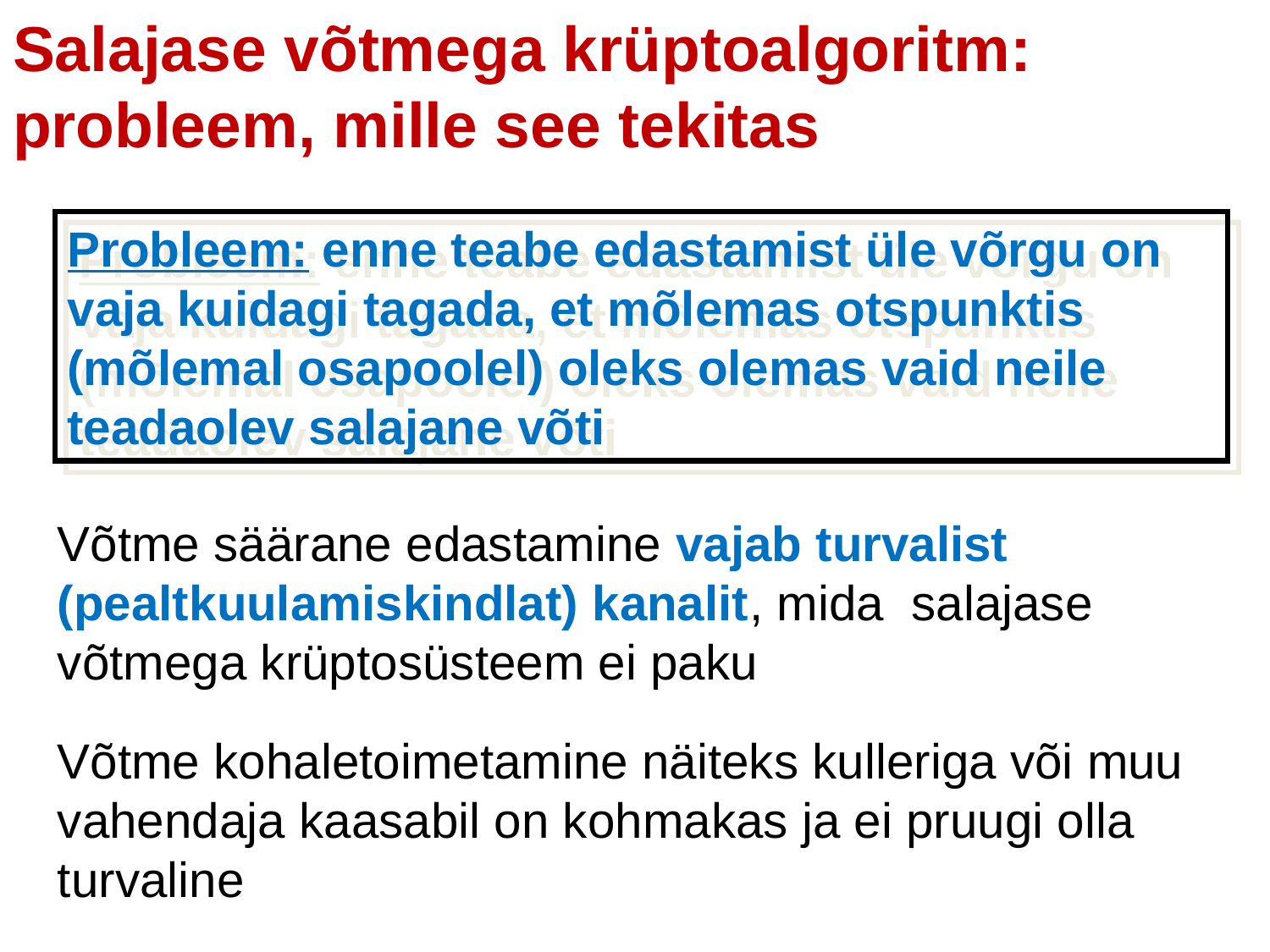

Salajase võtmega krüptoalgoritm: probleem, mille see tekitas
Probleem: enne teabe edastamist üle võrgu on vaja kuidagi tagada, et mõlemas otspunktis (mõlemal osapoolel) oleks olemas vaid neile teadaolev salajane võti
Võtme säärane edastamine vajab turvalist (pealtkuulamiskindlat) kanalit, mida  salajase võtmega krüptosüsteem ei paku

Võtme kohaletoimetamine näiteks kulleriga või muu vahendaja kaasabil on kohmakas ja ei pruugi olla turvaline